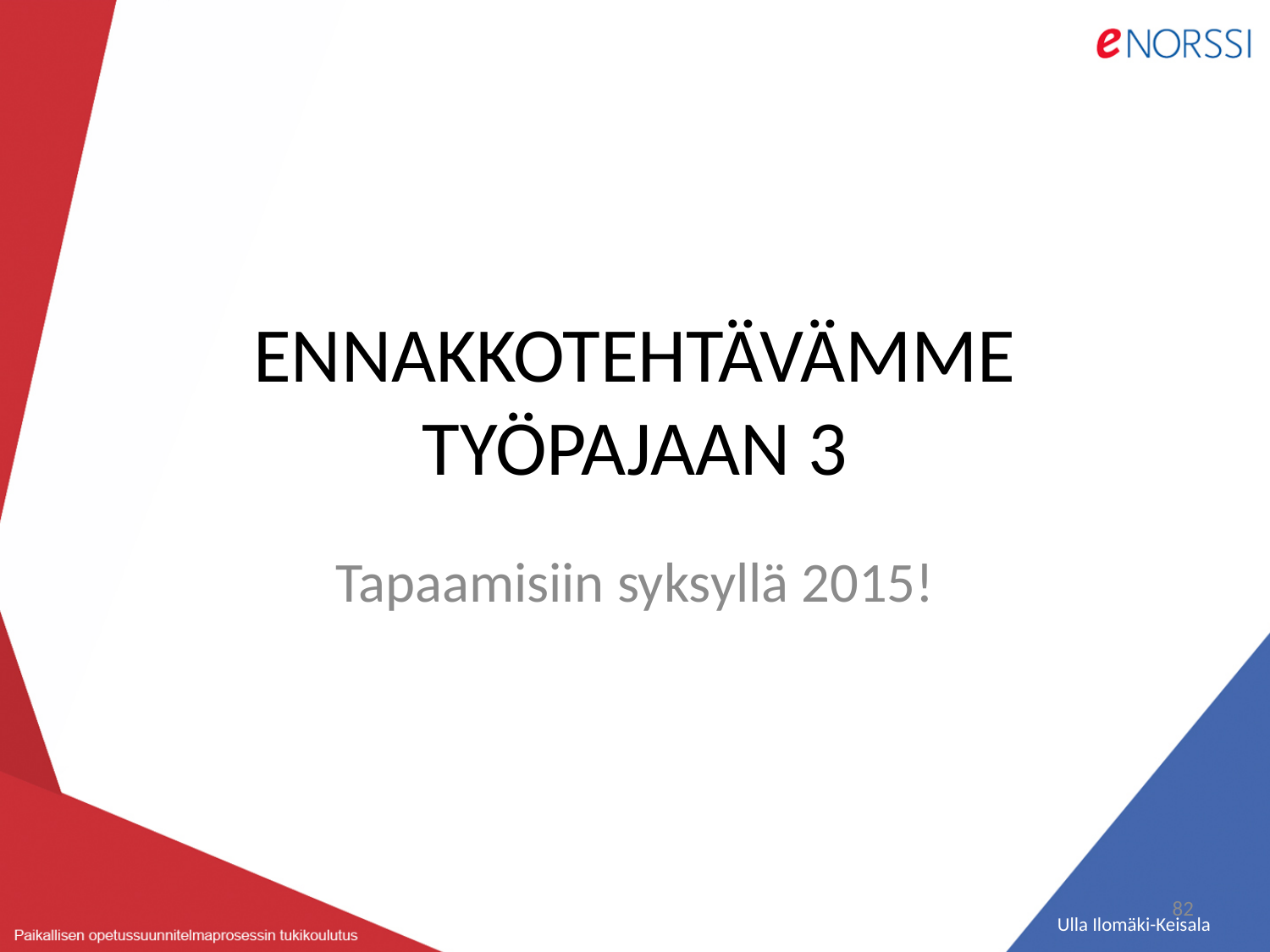

# ENNAKKOTEHTÄVÄMME TYÖPAJAAN 3
Tapaamisiin syksyllä 2015!
82
Ulla Ilomäki-Keisala